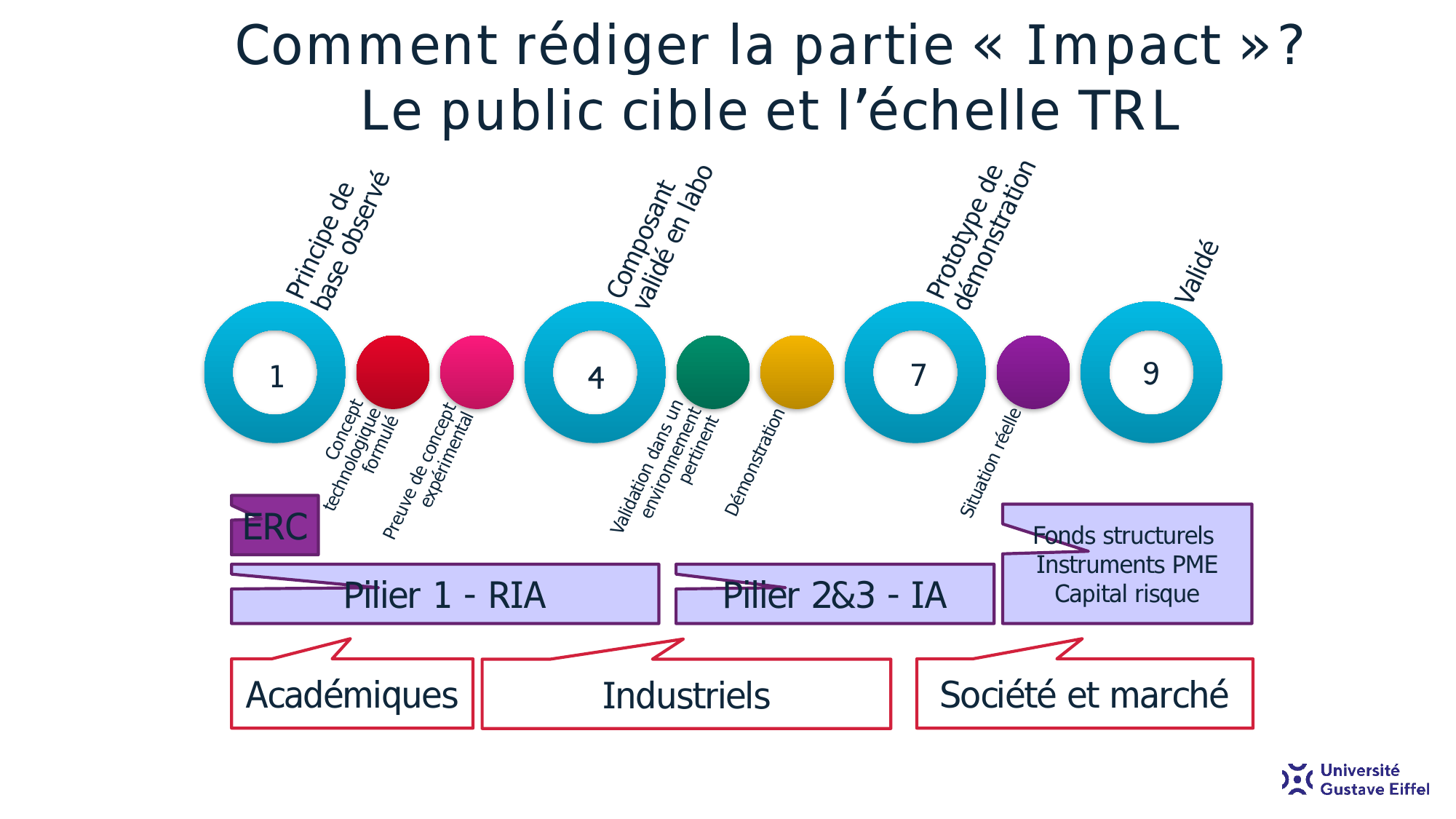

Principe de base observé
Concept technologique formulé
Preuve de concept expérimental
Composant validé en labo
Validation dans un environnement pertinent
Démonstration
Prototype de démonstration
Situation réelle
Validé
Comment rédiger la partie « Impact »?
Le public cible et l’échelle TRL
9
7
1
4
ERC
Fonds structurels
Instruments PME
Capital risque
Pilier 1 - RIA
Pilier 2&3 - IA
Académiques
Société et marché
Industriels